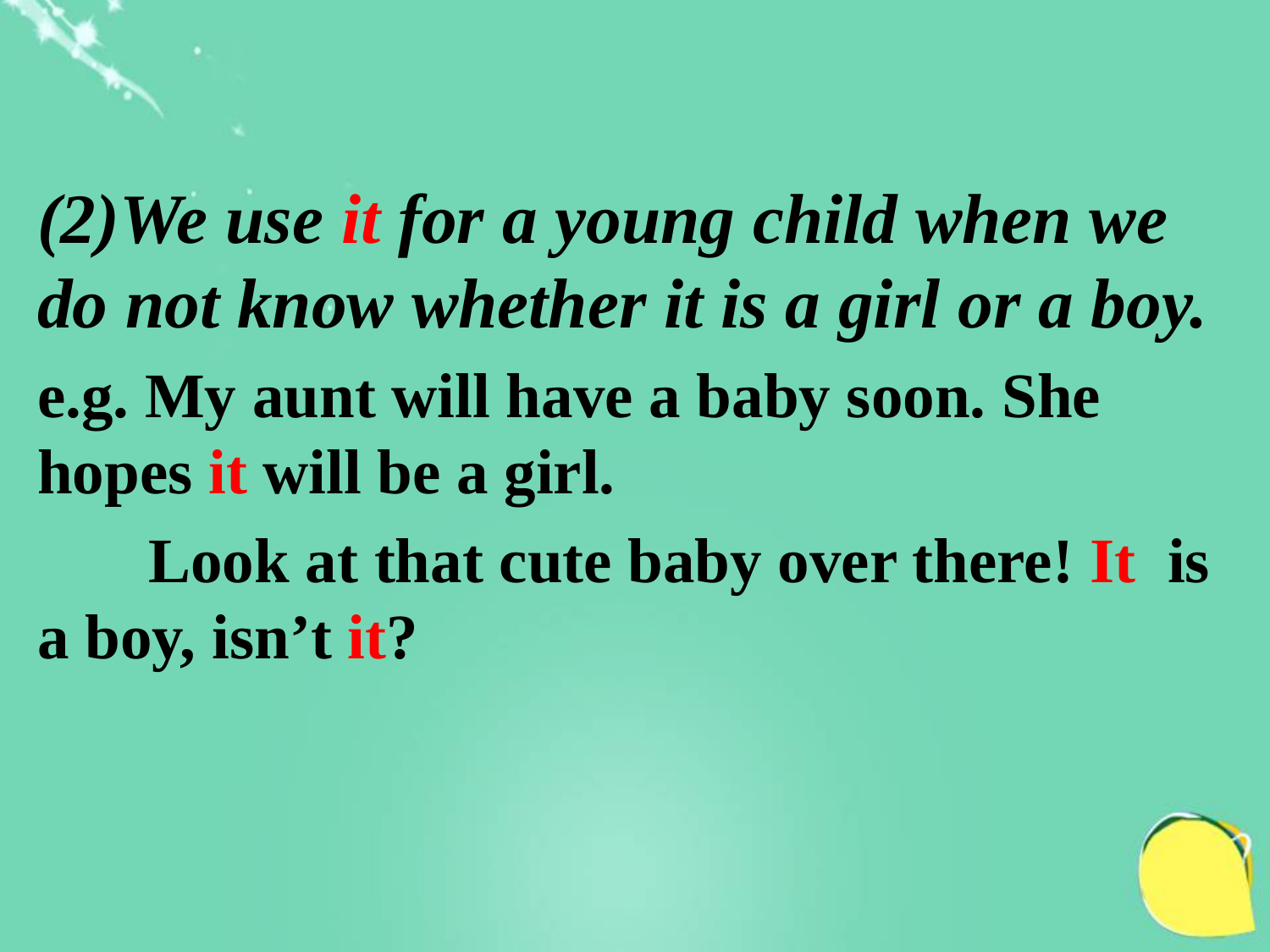

(2)We use it for a young child when we do not know whether it is a girl or a boy.
e.g. My aunt will have a baby soon. She hopes it will be a girl.
       Look at that cute baby over there! It  is a boy, isn’t it?